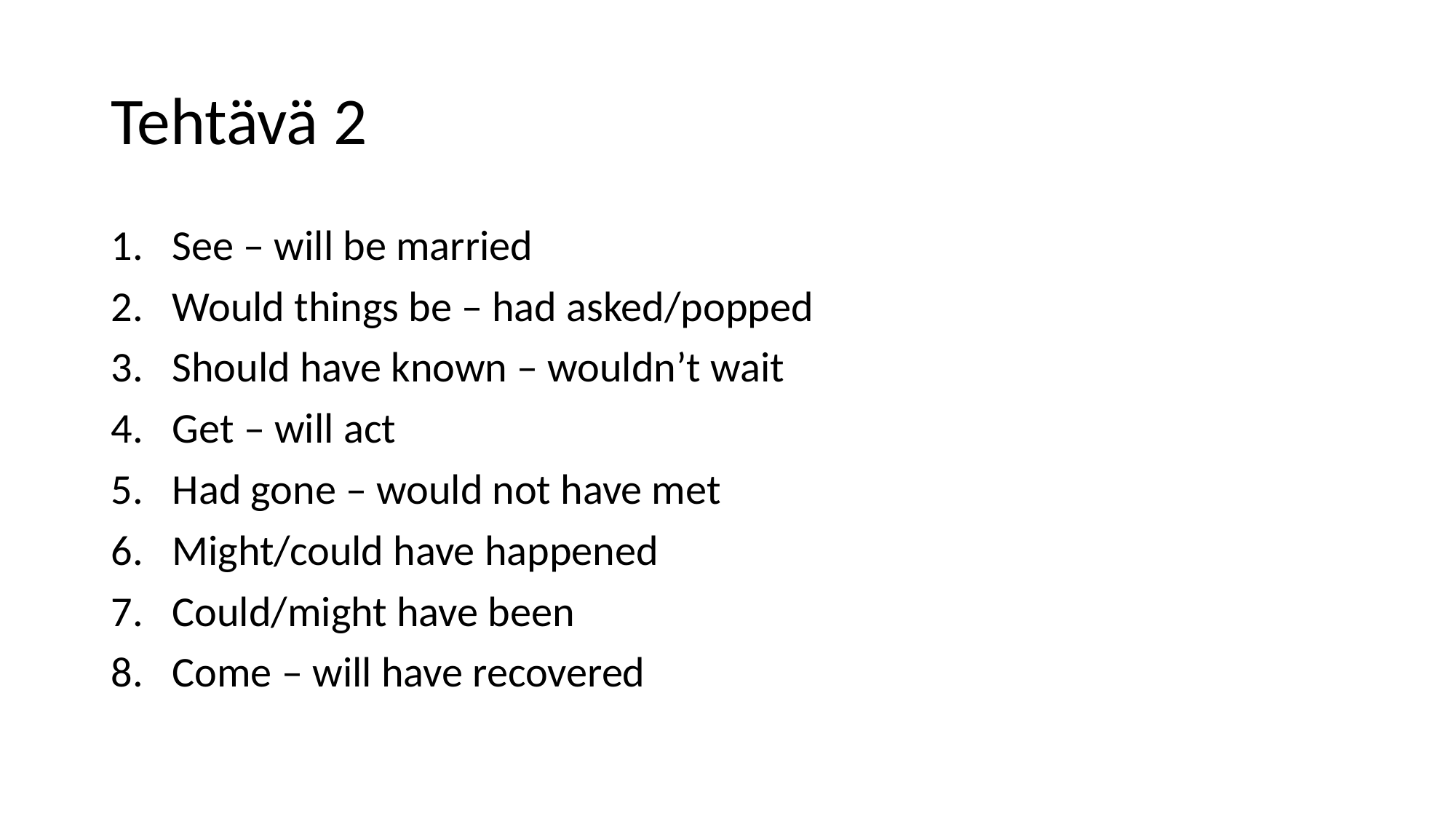

# Tehtävä 2
See – will be married
Would things be – had asked/popped
Should have known – wouldn’t wait
Get – will act
Had gone – would not have met
Might/could have happened
Could/might have been
Come – will have recovered